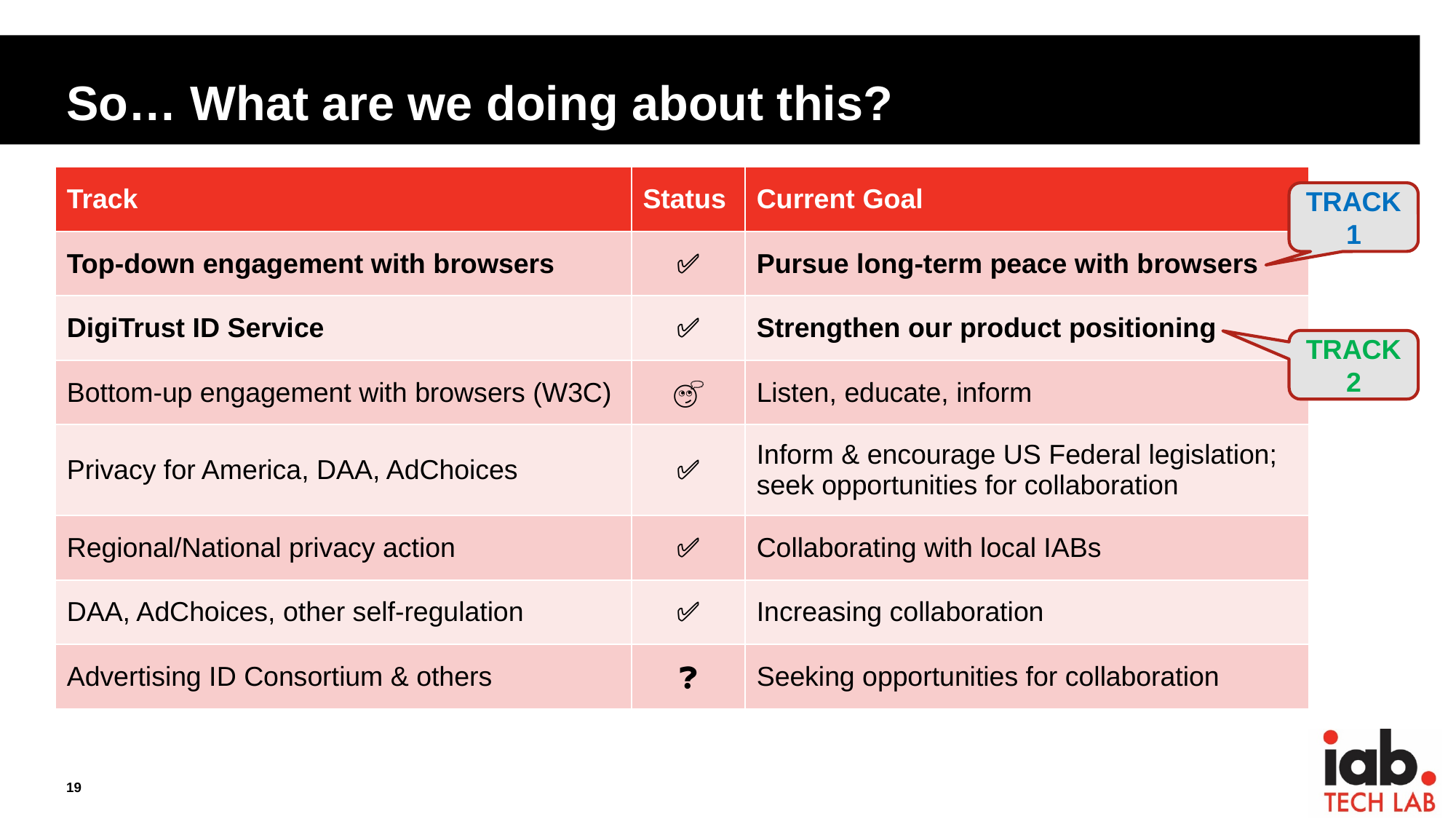

# So… What are we doing about this?
| Track | Status | Current Goal |
| --- | --- | --- |
| Top-down engagement with browsers | ✅ | Pursue long-term peace with browsers |
| DigiTrust ID Service | ✅ | Strengthen our product positioning |
| Bottom-up engagement with browsers (W3C) | 🤔 | Listen, educate, inform |
| Privacy for America, DAA, AdChoices | ✅ | Inform & encourage US Federal legislation; seek opportunities for collaboration |
| Regional/National privacy action | ✅ | Collaborating with local IABs |
| DAA, AdChoices, other self-regulation | ✅ | Increasing collaboration |
| Advertising ID Consortium & others | ❓ | Seeking opportunities for collaboration |
TRACK 1
TRACK 2
19